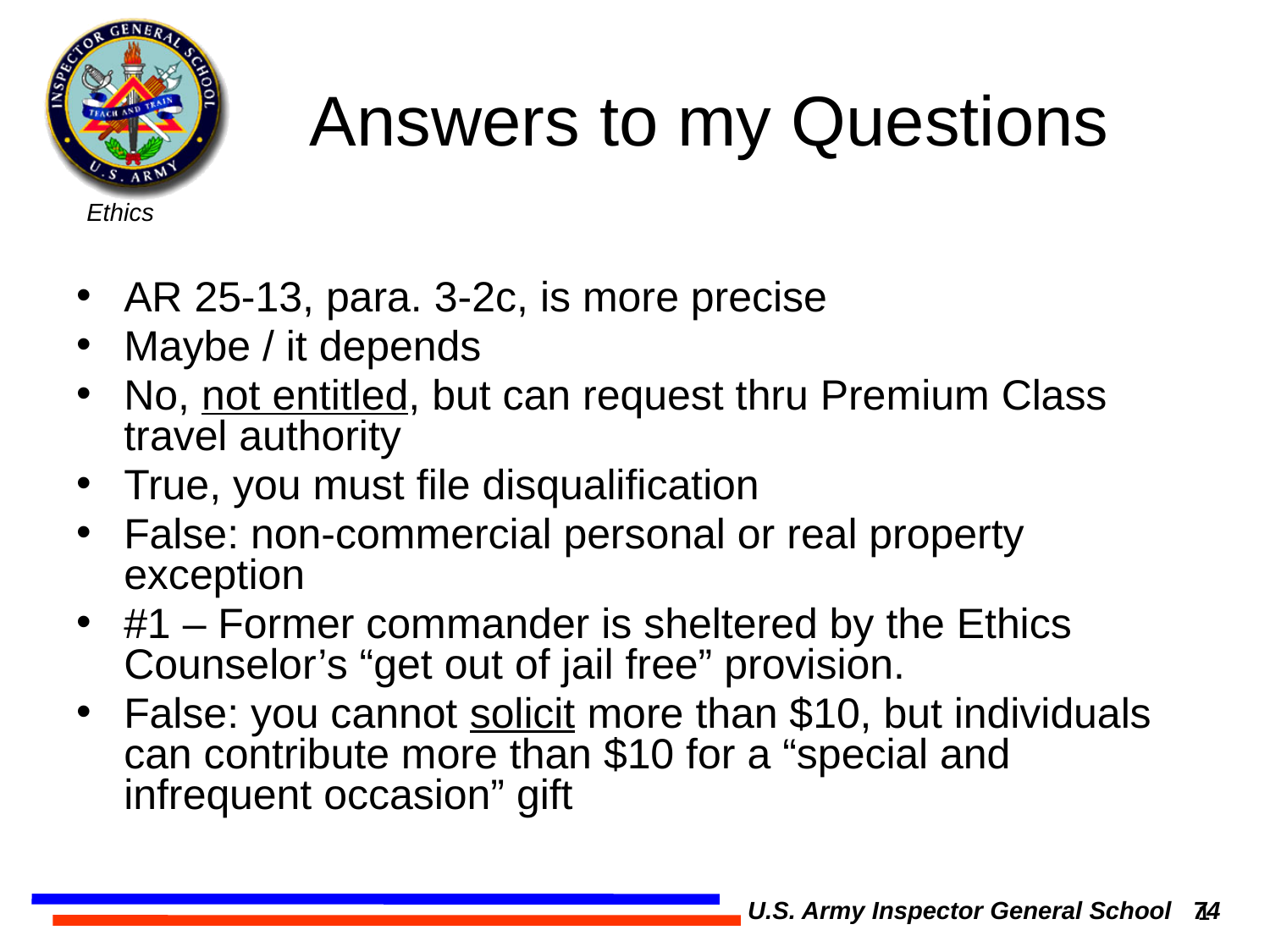

# Answers to my Questions
AR 25-13, para. 3-2c, is more precise
Maybe / it depends
No, not entitled, but can request thru Premium Class travel authority
True, you must file disqualification
False: non-commercial personal or real property exception
#1 – Former commander is sheltered by the Ethics Counselor’s “get out of jail free” provision.
False: you cannot solicit more than $10, but individuals can contribute more than $10 for a “special and infrequent occasion” gift